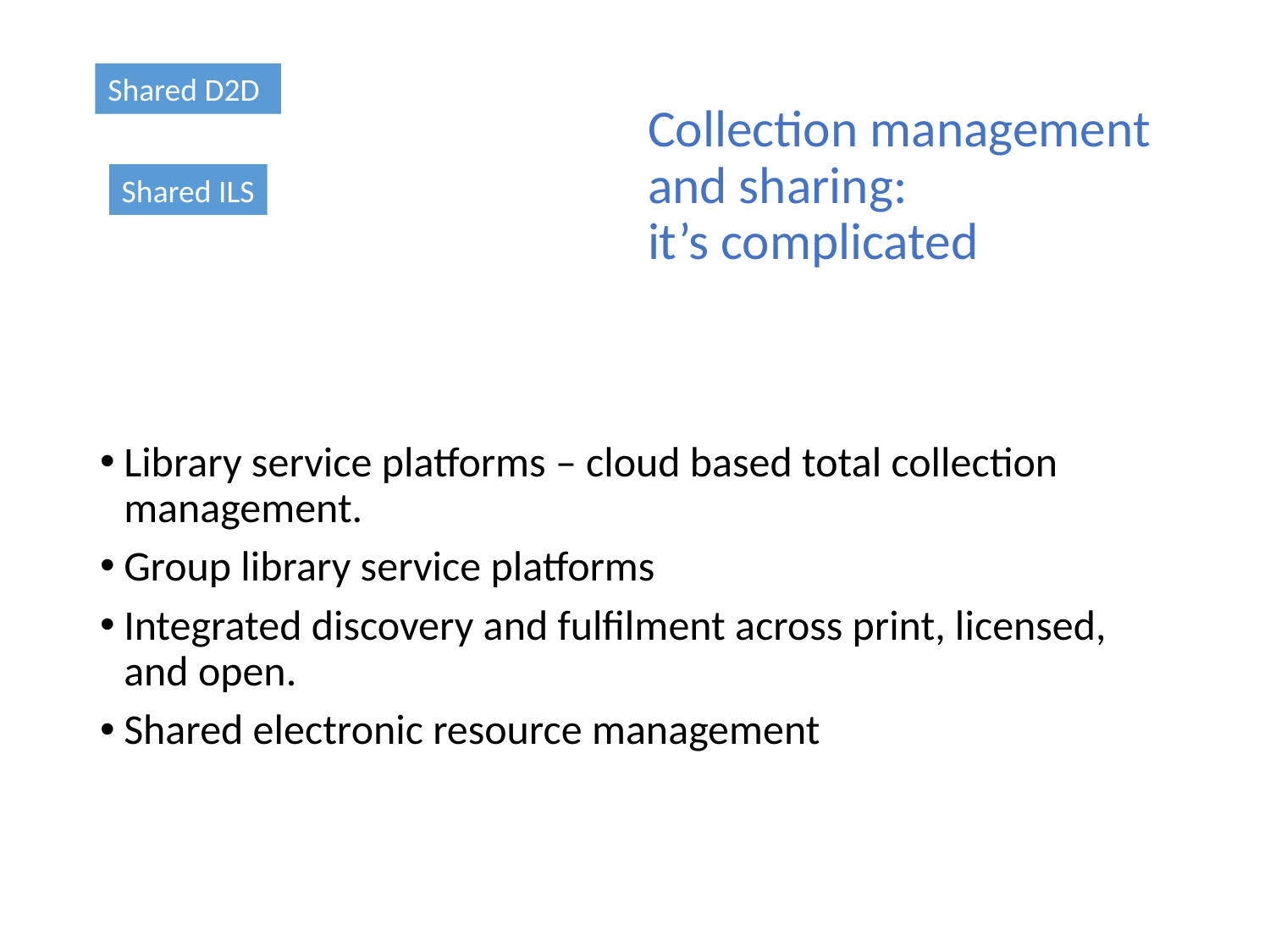

Shared D2D
# Collection management and sharing: it’s complicated
Shared ILS
Library service platforms – cloud based total collection management.
Group library service platforms
Integrated discovery and fulfilment across print, licensed, and open.
Shared electronic resource management